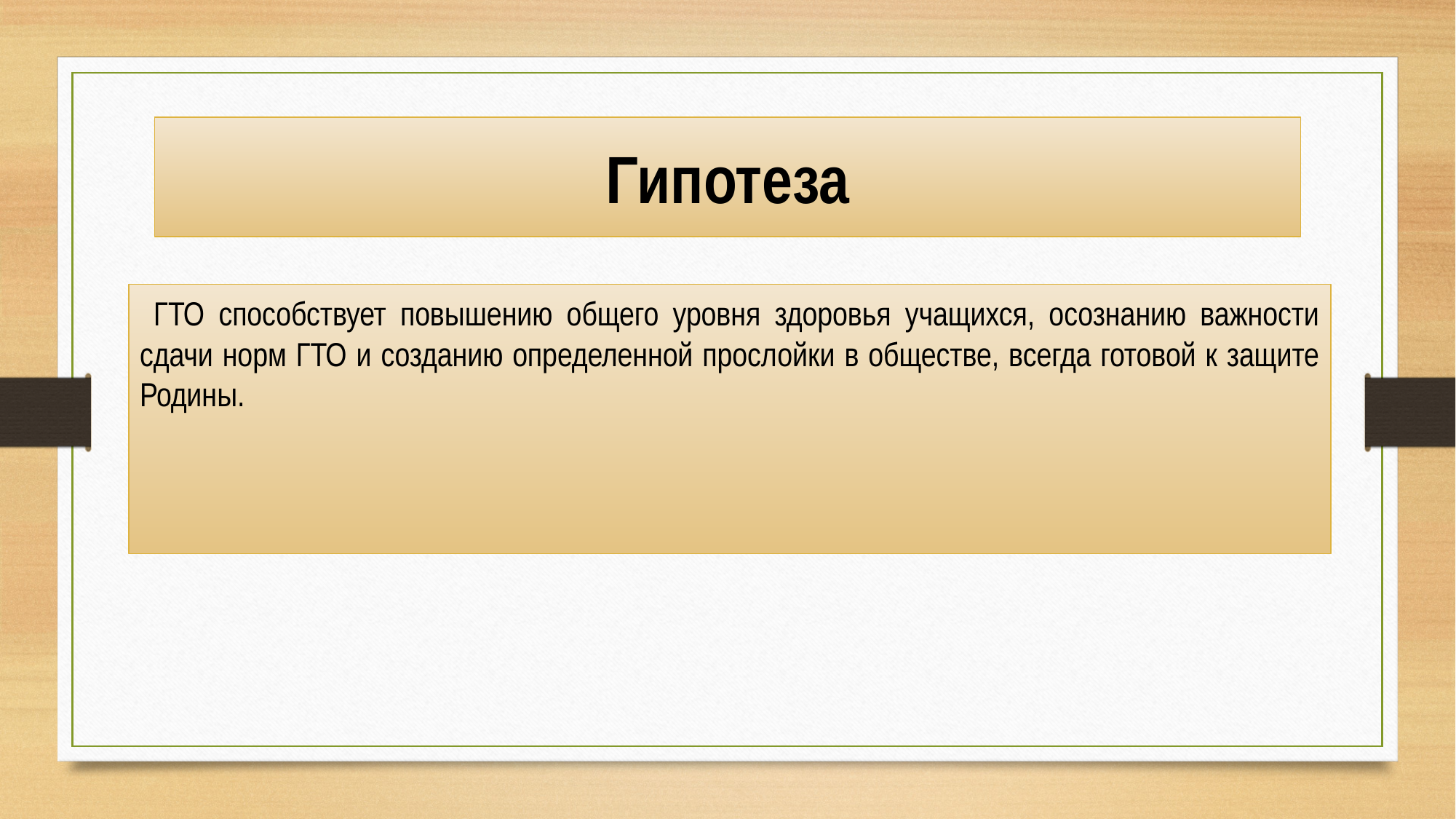

# Гипотеза
 ГТО способствует повышению общего уровня здоровья учащихся, осознанию важности сдачи норм ГТО и созданию определенной прослойки в обществе, всегда готовой к защите Родины.